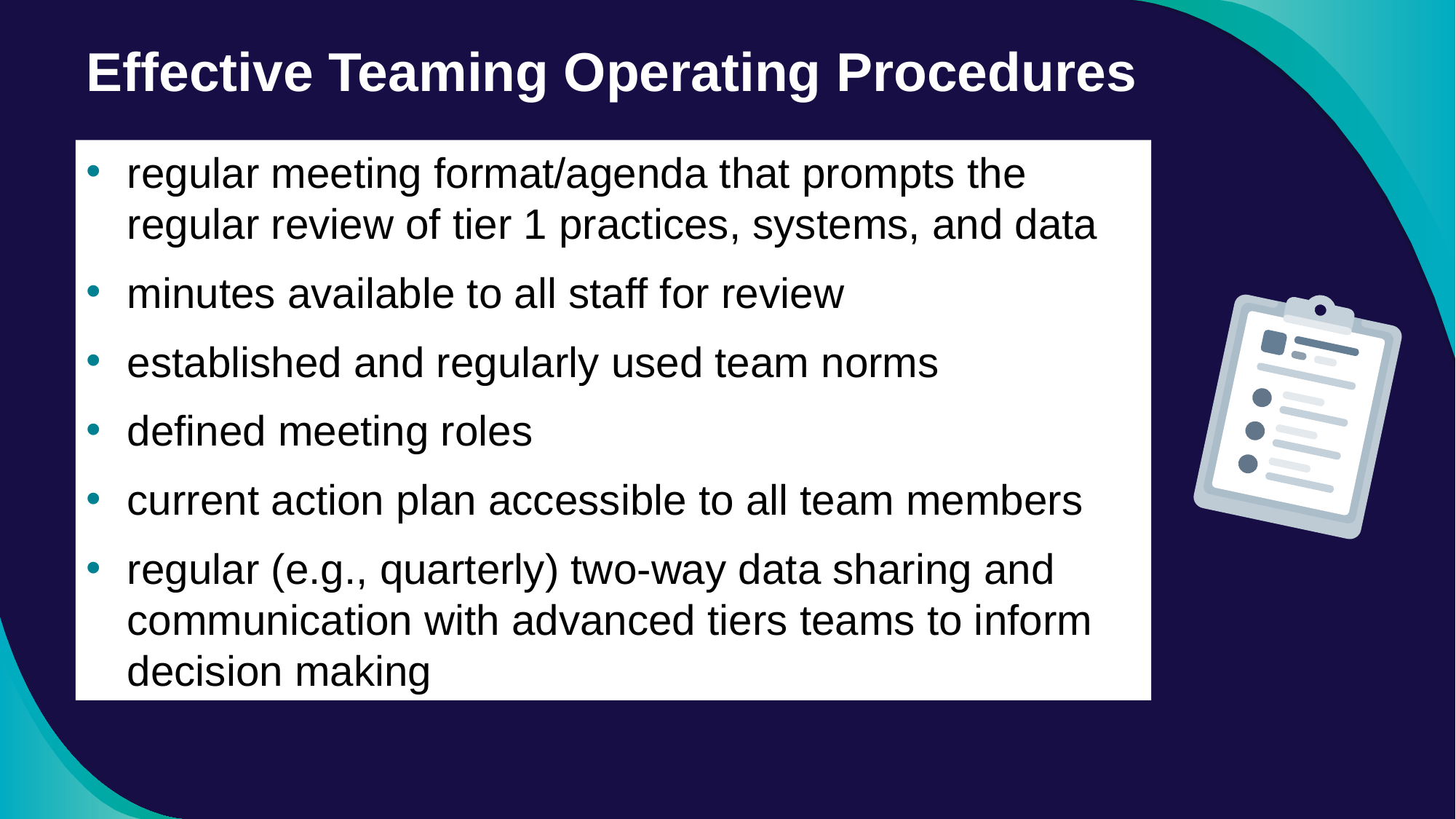

Effective Teaming Operating Procedures
regular meeting format/agenda that prompts the regular review of tier 1 practices, systems, and data
minutes available to all staff for review
established and regularly used team norms
defined meeting roles
current action plan accessible to all team members
regular (e.g., quarterly) two-way data sharing and communication with advanced tiers teams to inform decision making